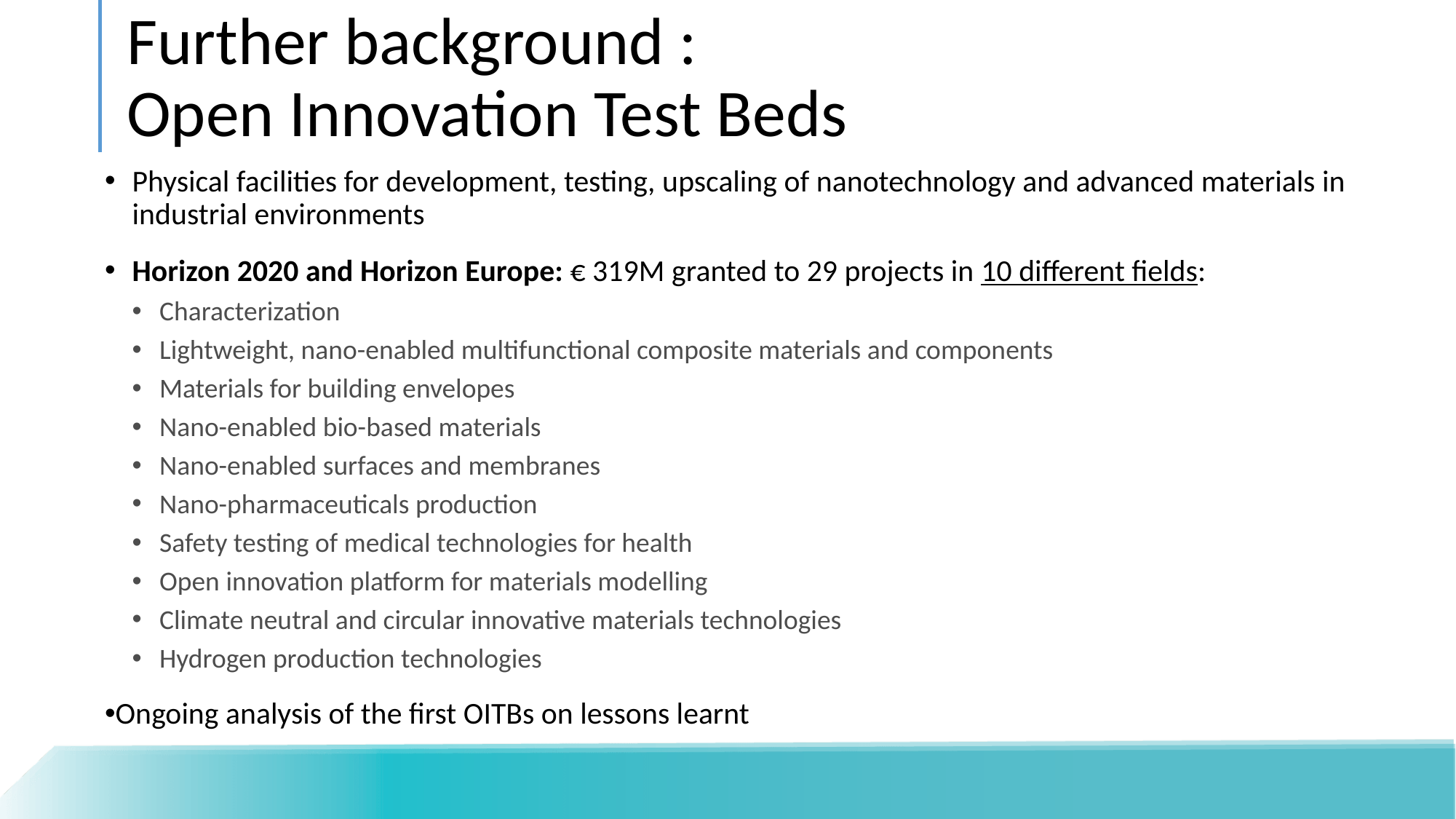

# Further background : Open Innovation Test Beds
Physical facilities for development, testing, upscaling of nanotechnology and advanced materials in industrial environments
Horizon 2020 and Horizon Europe: € 319M granted to 29 projects in 10 different fields:
Characterization
Lightweight, nano-enabled multifunctional composite materials and components
Materials for building envelopes
Nano-enabled bio-based materials
Nano-enabled surfaces and membranes
Nano-pharmaceuticals production
Safety testing of medical technologies for health
Open innovation platform for materials modelling
Climate neutral and circular innovative materials technologies
Hydrogen production technologies
Ongoing analysis of the first OITBs on lessons learnt